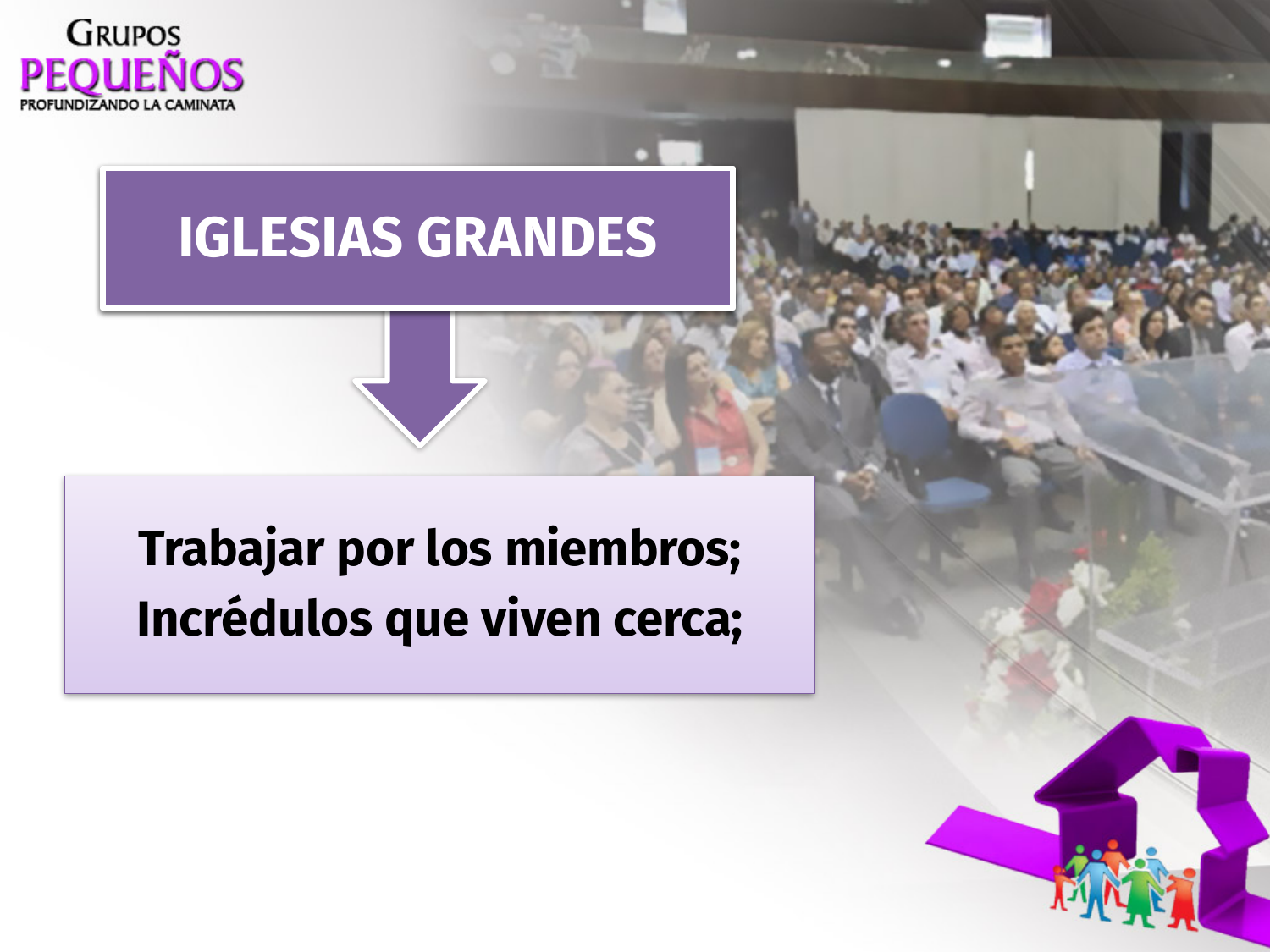

IGLESIAS GRANDES

Trabajar por los miembros;
Incrédulos que viven cerca;